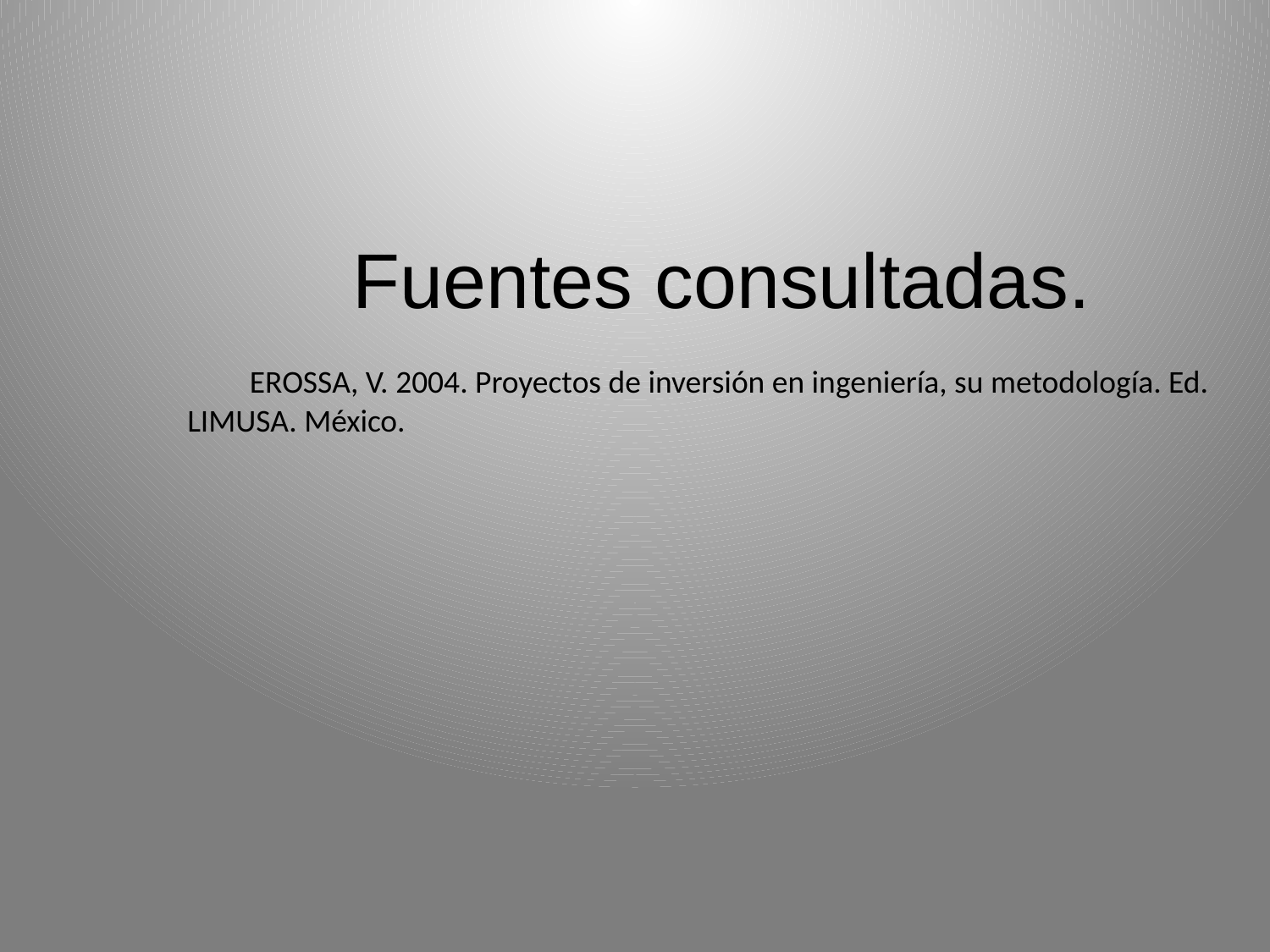

Fuentes consultadas.

EROSSA, V. 2004. Proyectos de inversión en ingeniería, su metodología. Ed. LIMUSA. México.